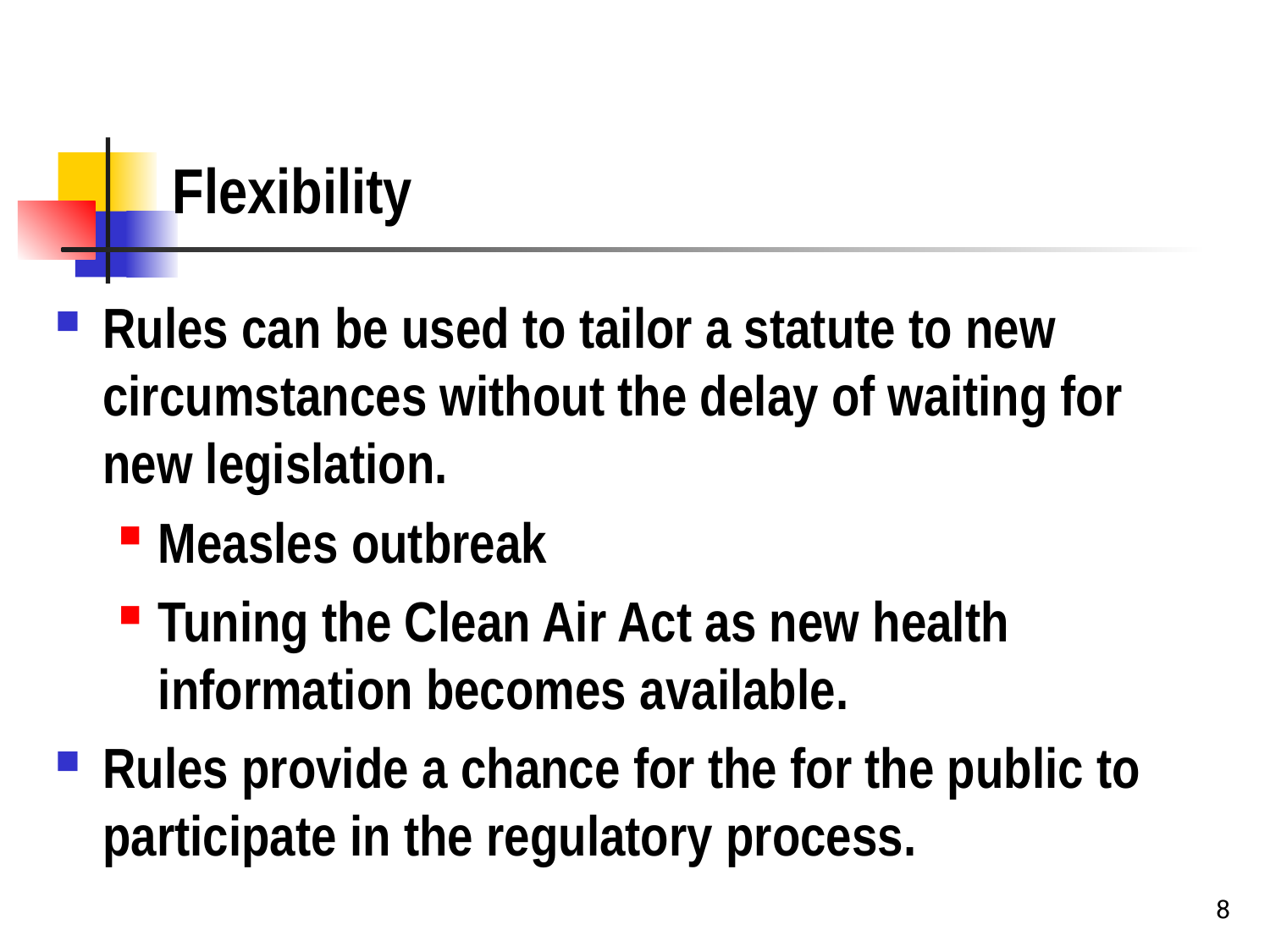

# Flexibility
Rules can be used to tailor a statute to new circumstances without the delay of waiting for new legislation.
Measles outbreak
Tuning the Clean Air Act as new health information becomes available.
Rules provide a chance for the for the public to participate in the regulatory process.
8